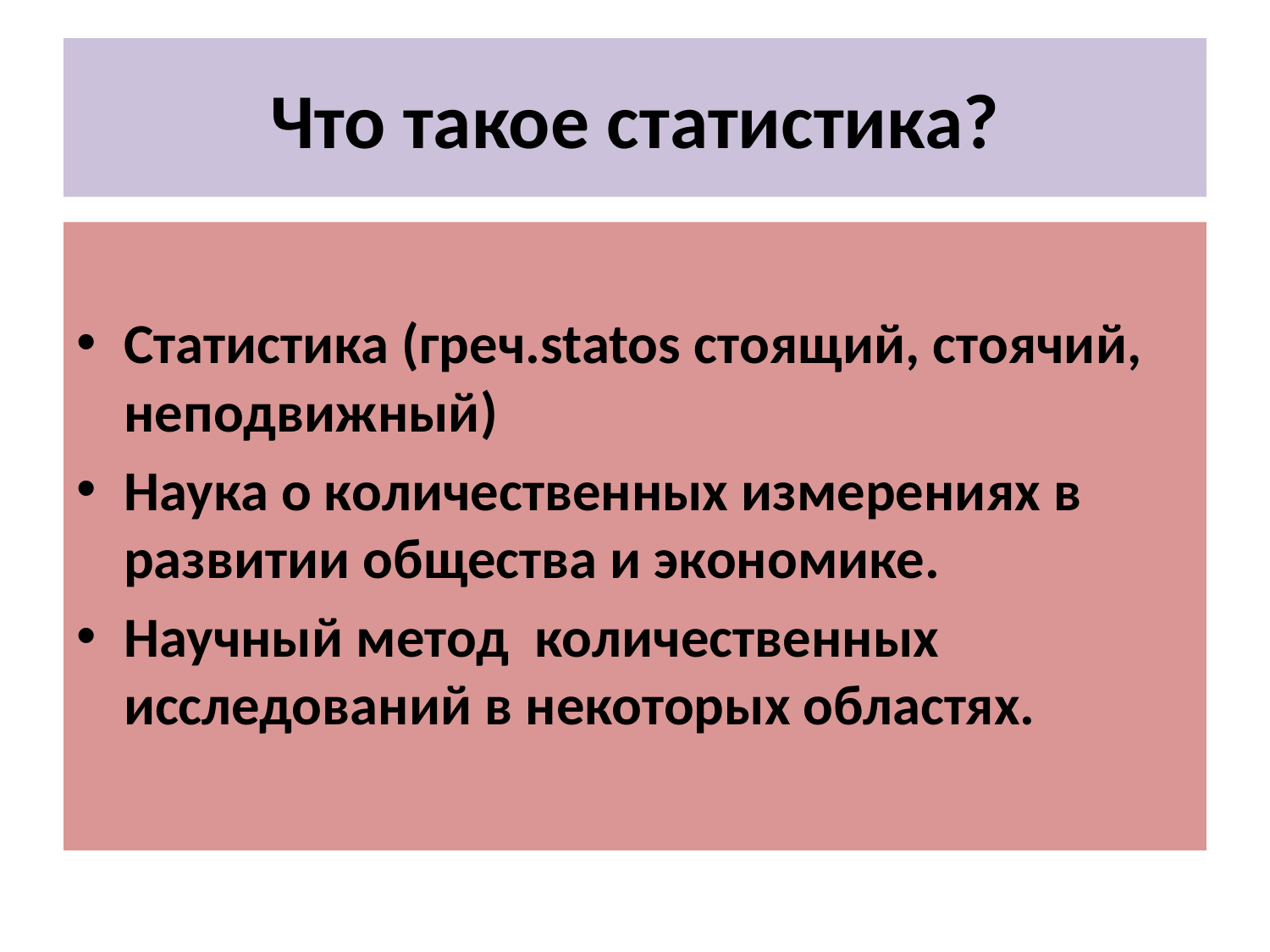

# Что такое статистика?

Статистика (греч.statos стоящий, стоячий, неподвижный)
Наука о количественных измерениях в развитии общества и экономике.
Научный метод  количественных исследований в некоторых областях.